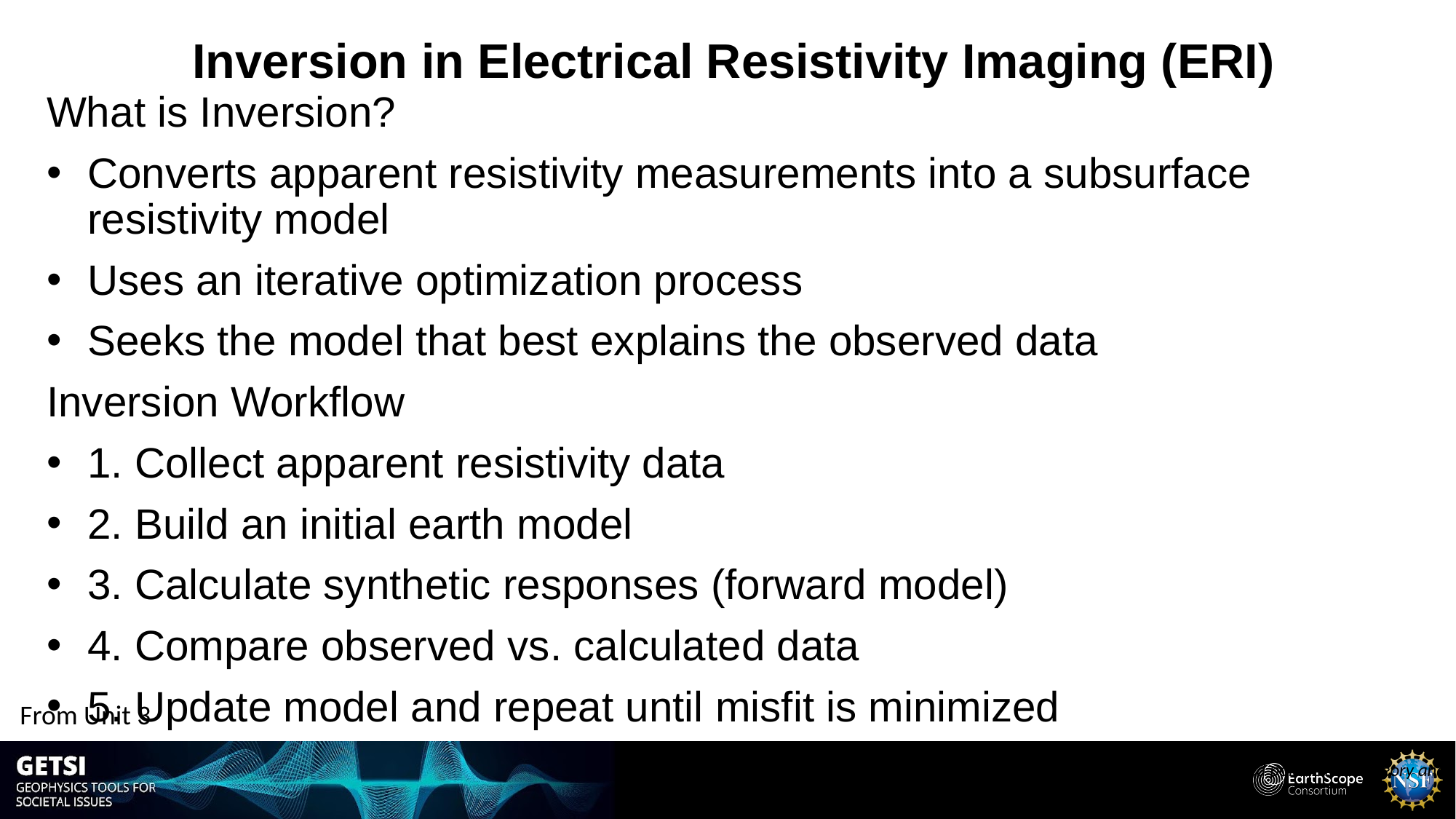

# Inversion in Electrical Resistivity Imaging (ERI)
What is Inversion?
Converts apparent resistivity measurements into a subsurface resistivity model
Uses an iterative optimization process
Seeks the model that best explains the observed data
Inversion Workflow
1. Collect apparent resistivity data
2. Build an initial earth model
3. Calculate synthetic responses (forward model)
4. Compare observed vs. calculated data
5. Update model and repeat until misfit is minimized

electrodes

From Unit 3
Source: Binley and Slater, 2020, Resistivity and induced polarization: theory and
applications to the near-surface Earth, In Press